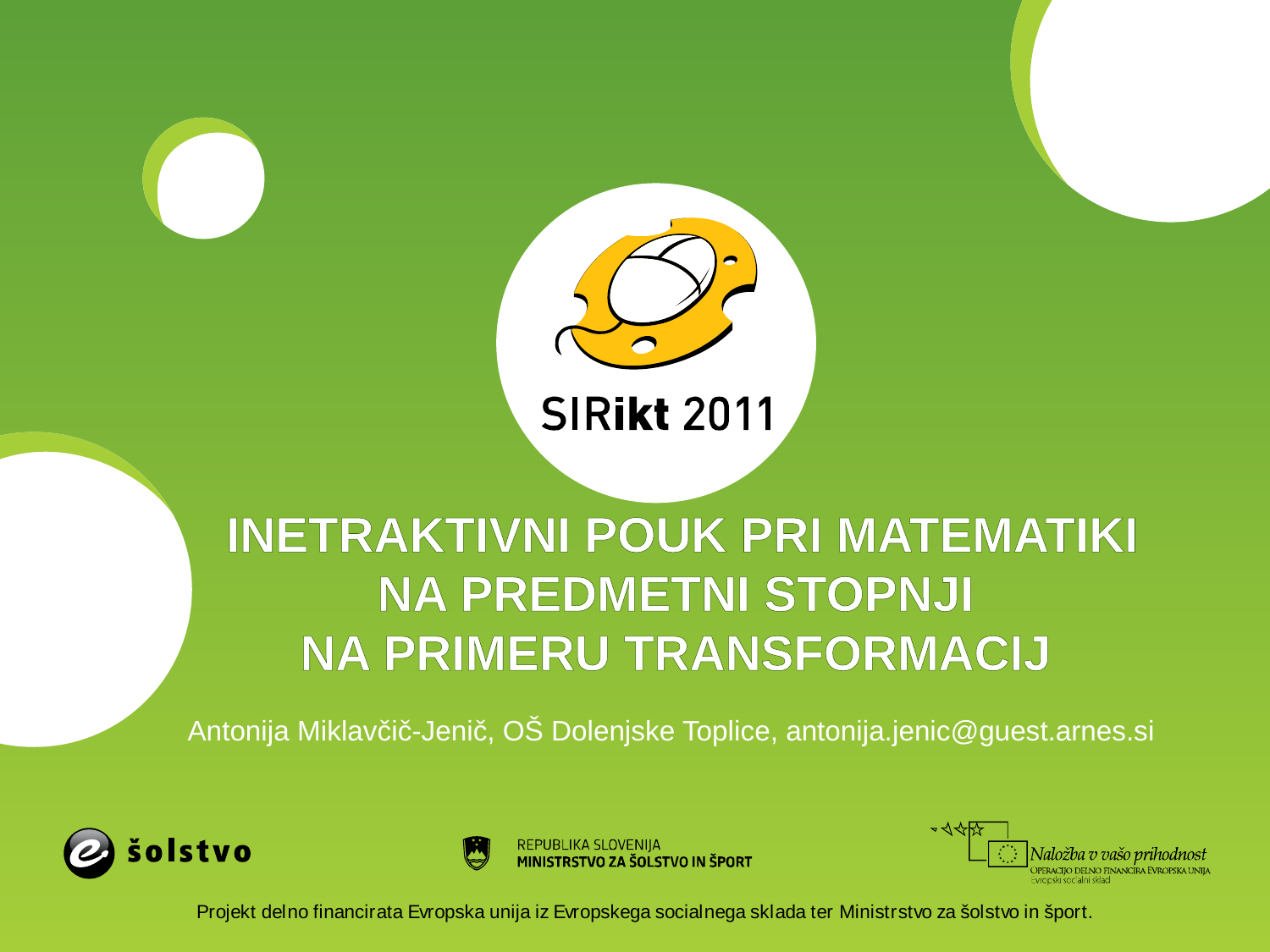

# INETRAKTIVNI POUK PRI MATEMATIKI NA PREDMETNI STOPNJI NA PRIMERU TRANSFORMACIJ
Antonija Miklavčič-Jenič, OŠ Dolenjske Toplice, antonija.jenic@guest.arnes.si